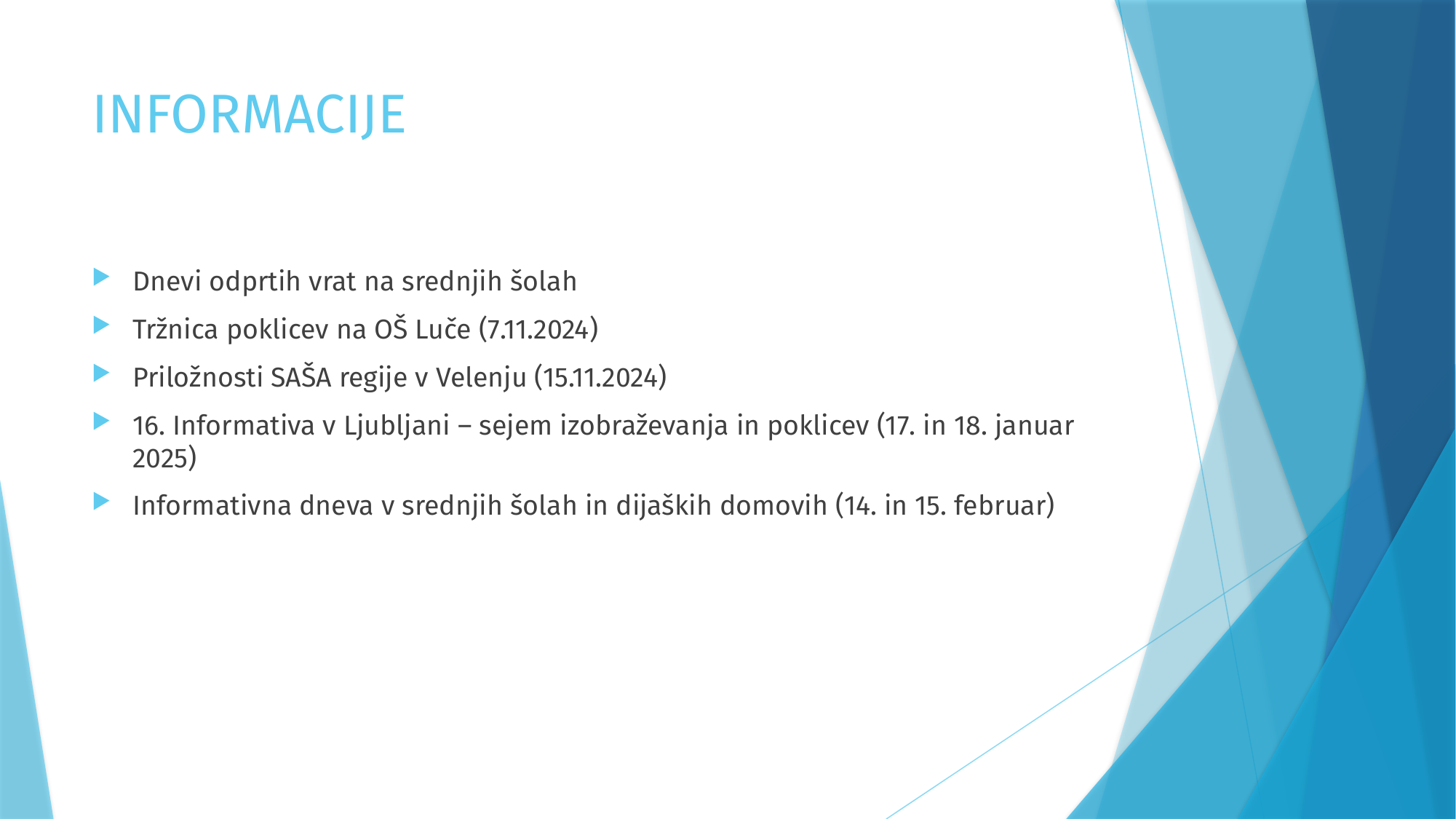

# INFORMACIJE
Dnevi odprtih vrat na srednjih šolah
Tržnica poklicev na OŠ Luče (7.11.2024)
Priložnosti SAŠA regije v Velenju (15.11.2024)
16. Informativa v Ljubljani – sejem izobraževanja in poklicev (17. in 18. januar 2025)
Informativna dneva v srednjih šolah in dijaških domovih (14. in 15. februar)